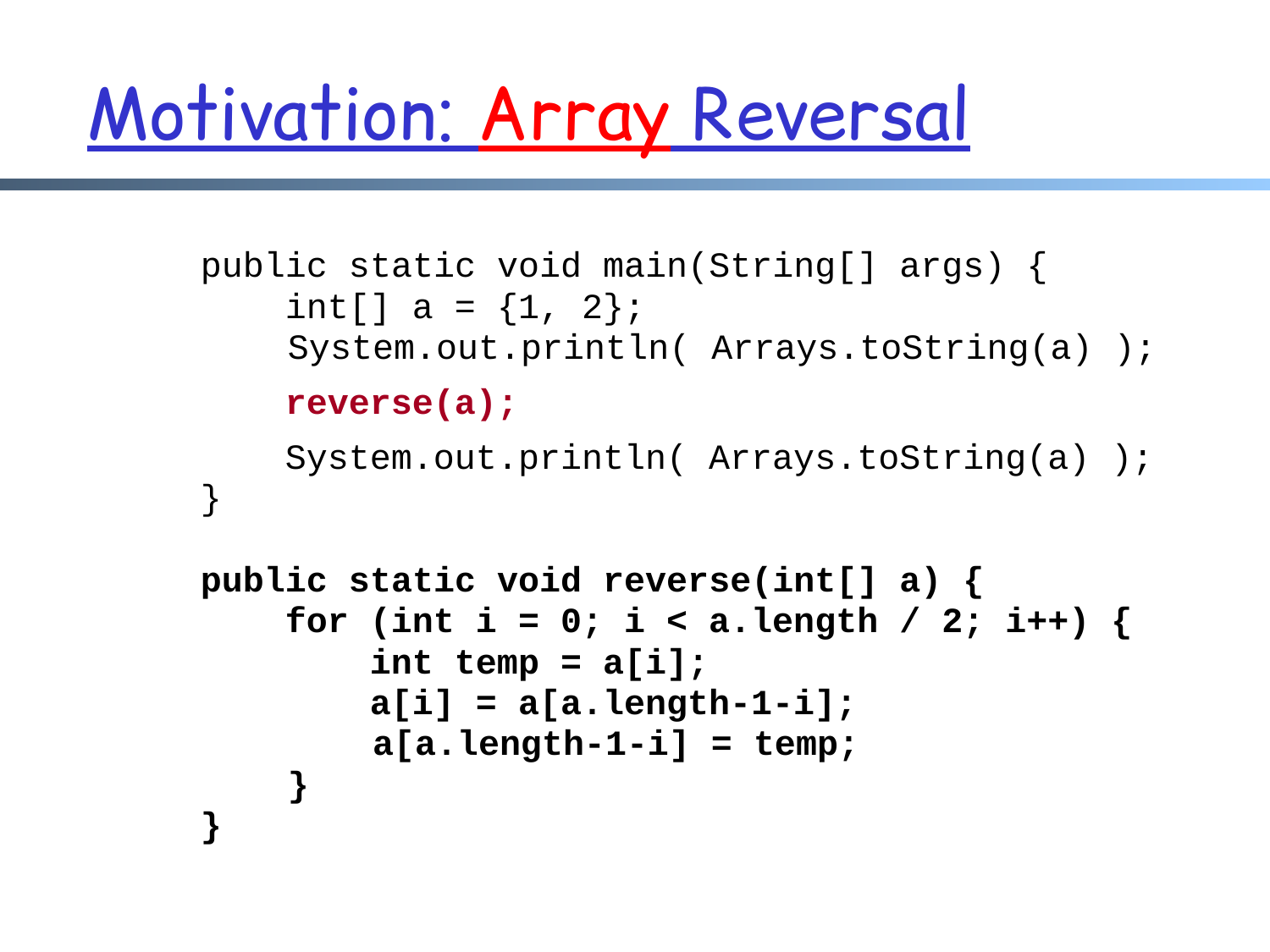

# Motivation: Array Reversal

	public static void main(String[] args) {
	    int[] a = {1, 2};
      System.out.println( Arrays.toString(a) );

	    reverse(a);

	    System.out.println( Arrays.toString(a) );
	}

	public static void reverse(int[] a) {
	    for (int i = 0; i < a.length / 2; i++) {
	        int temp = a[i];
	        a[i] = a[a.length-1-i];
          a[a.length-1-i] = temp;
      }
	}